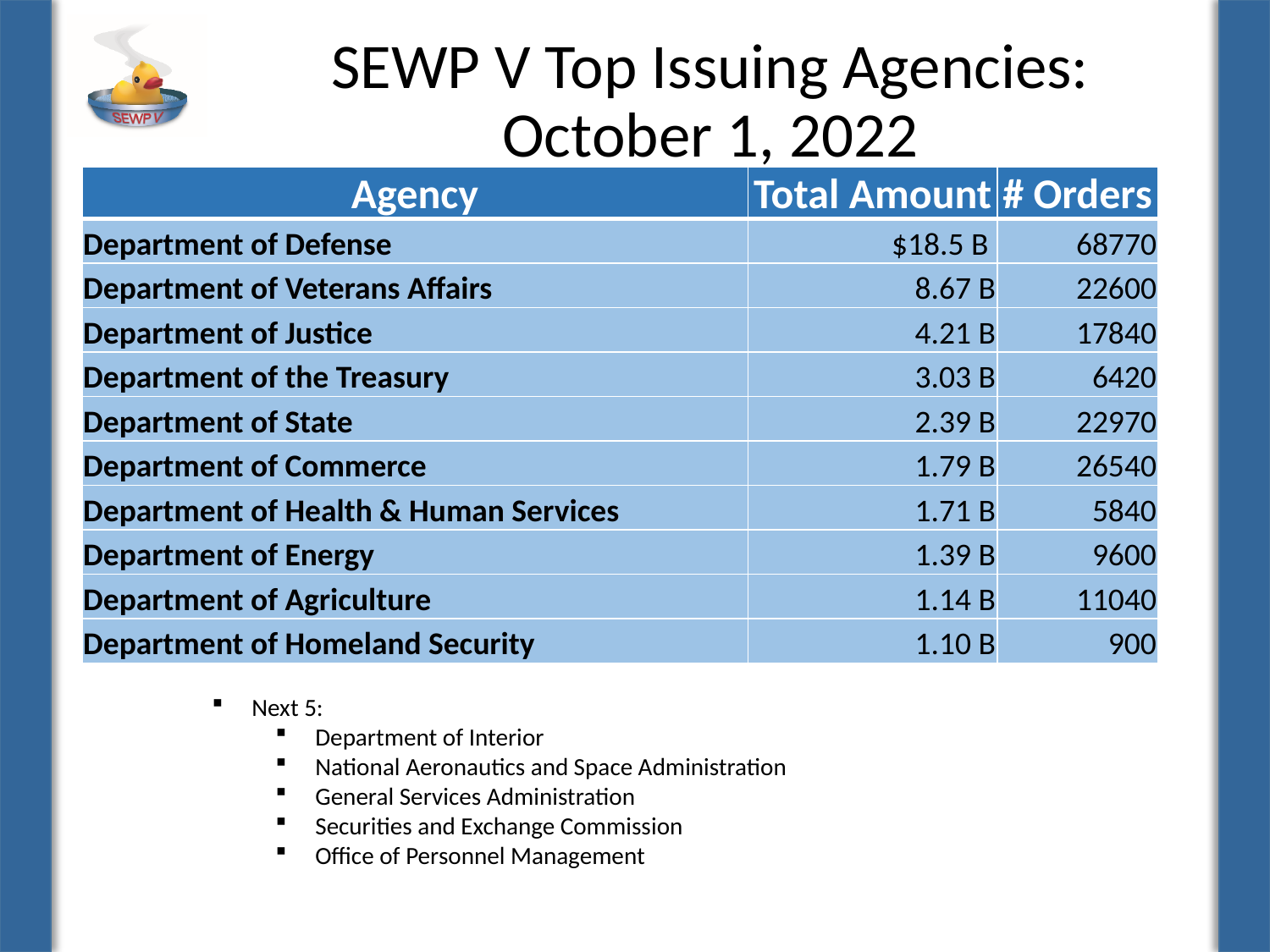

# SEWP V Top Issuing Agencies: October 1, 2022
| Agency | Total Amount | # Orders |
| --- | --- | --- |
| Department of Defense | $18.5 B | 68770 |
| Department of Veterans Affairs | 8.67 B | 22600 |
| Department of Justice | 4.21 B | 17840 |
| Department of the Treasury | 3.03 B | 6420 |
| Department of State | 2.39 B | 22970 |
| Department of Commerce | 1.79 B | 26540 |
| Department of Health & Human Services | 1.71 B | 5840 |
| Department of Energy | 1.39 B | 9600 |
| Department of Agriculture | 1.14 B | 11040 |
| Department of Homeland Security | 1.10 B | 900 |
Next 5:
Department of Interior
National Aeronautics and Space Administration
General Services Administration
Securities and Exchange Commission
Office of Personnel Management